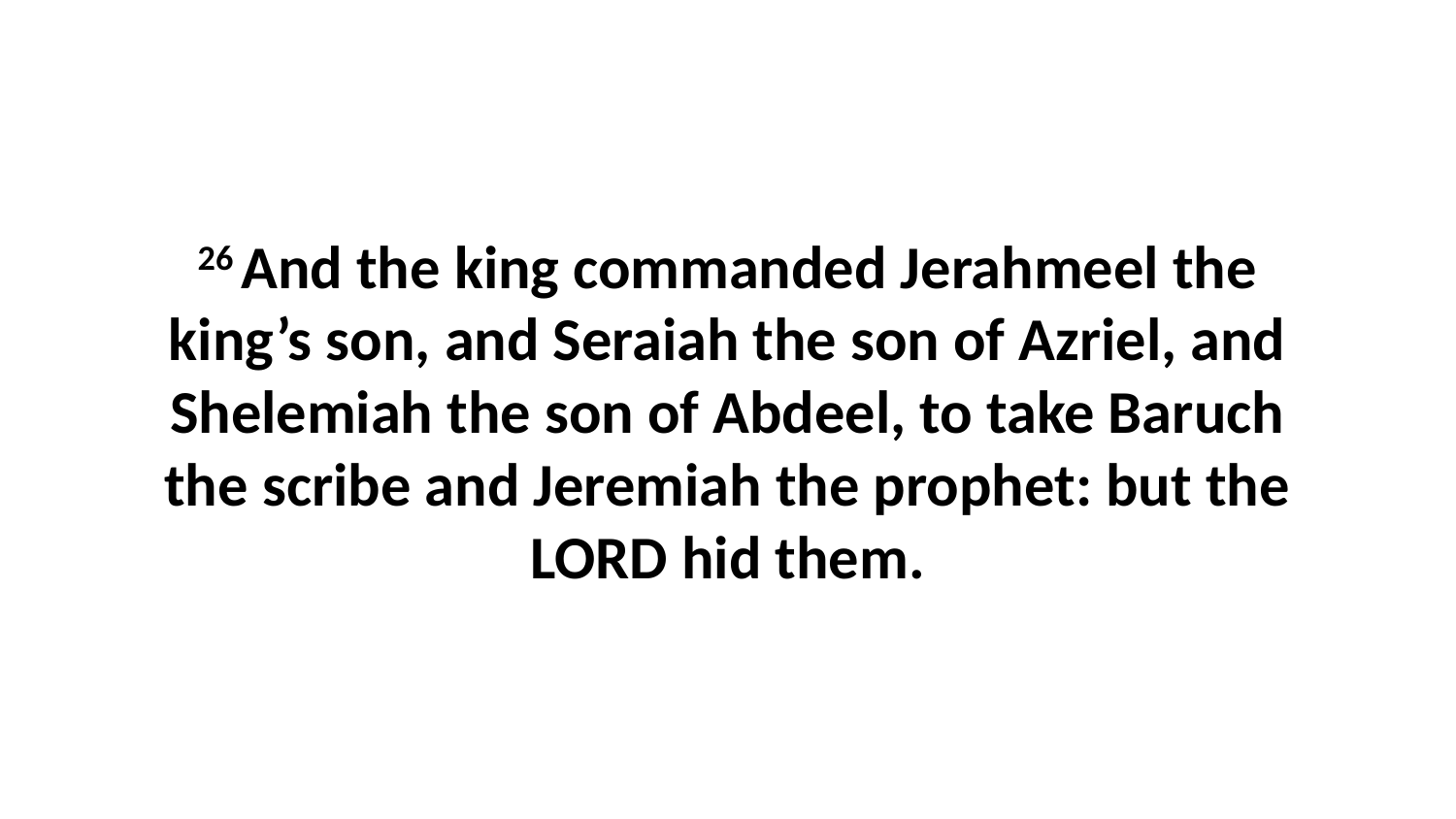

26 And the king commanded Jerahmeel the king’s son, and Seraiah the son of Azriel, and Shelemiah the son of Abdeel, to take Baruch the scribe and Jeremiah the prophet: but the LORD hid them.